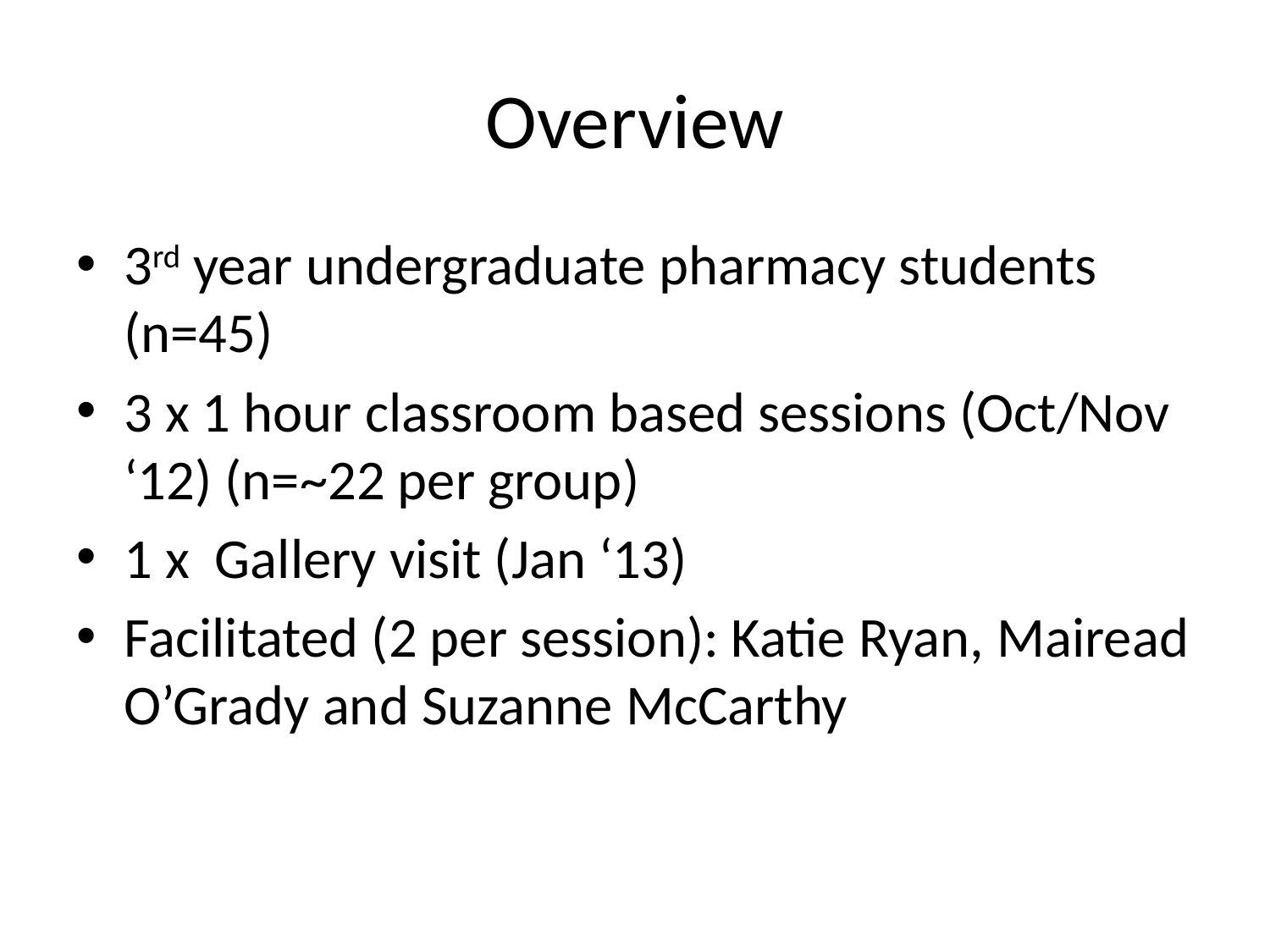

# Overview
3rd year undergraduate pharmacy students (n=45)
3 x 1 hour classroom based sessions (Oct/Nov ‘12) (n=~22 per group)
1 x  Gallery visit (Jan ‘13)
Facilitated (2 per session): Katie Ryan, Mairead O’Grady and Suzanne McCarthy